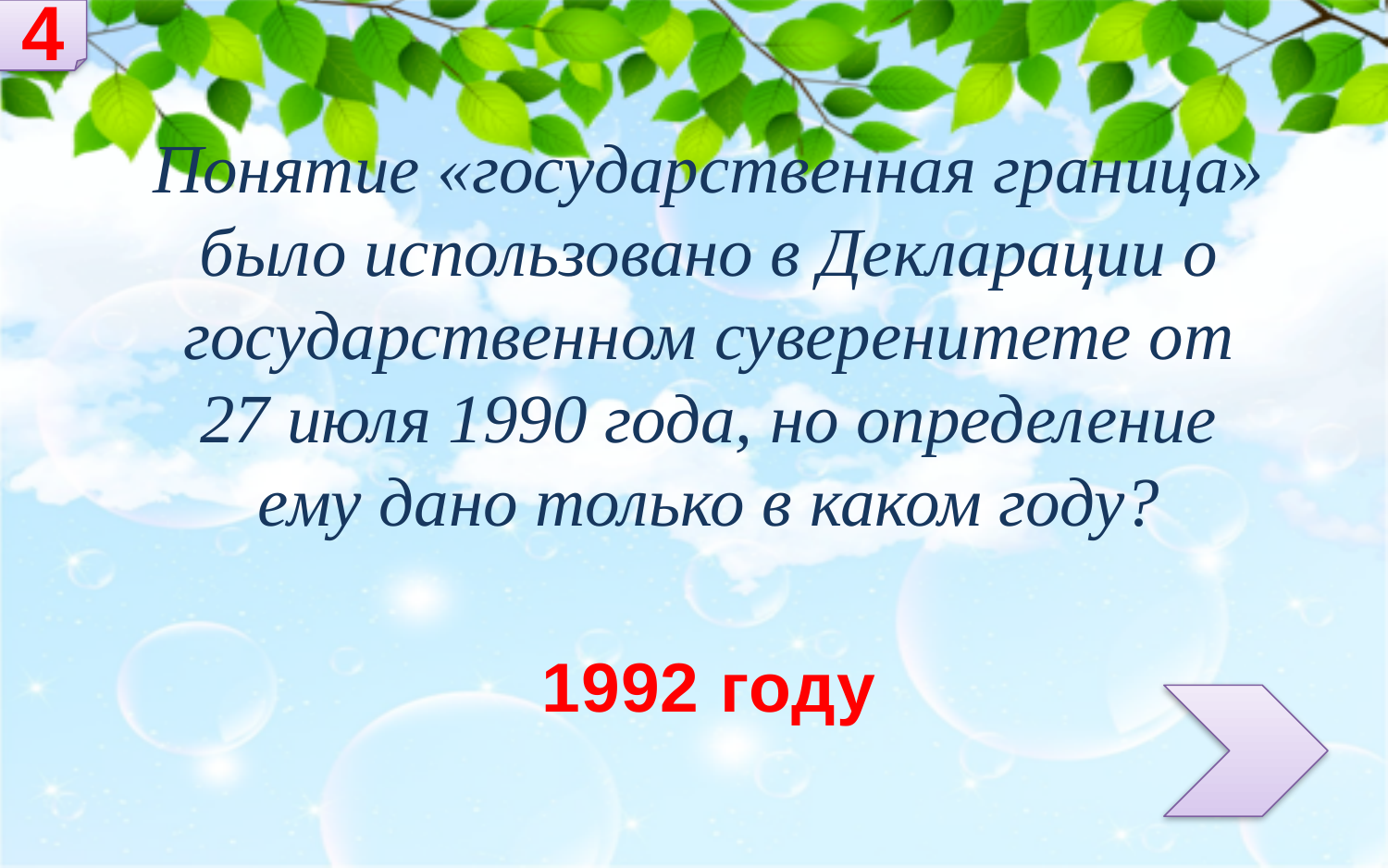

4
Понятие «государственная граница» было использовано в Декларации о государственном суверенитете от 27 июля 1990 года, но определение ему дано только в каком году?
1992 году